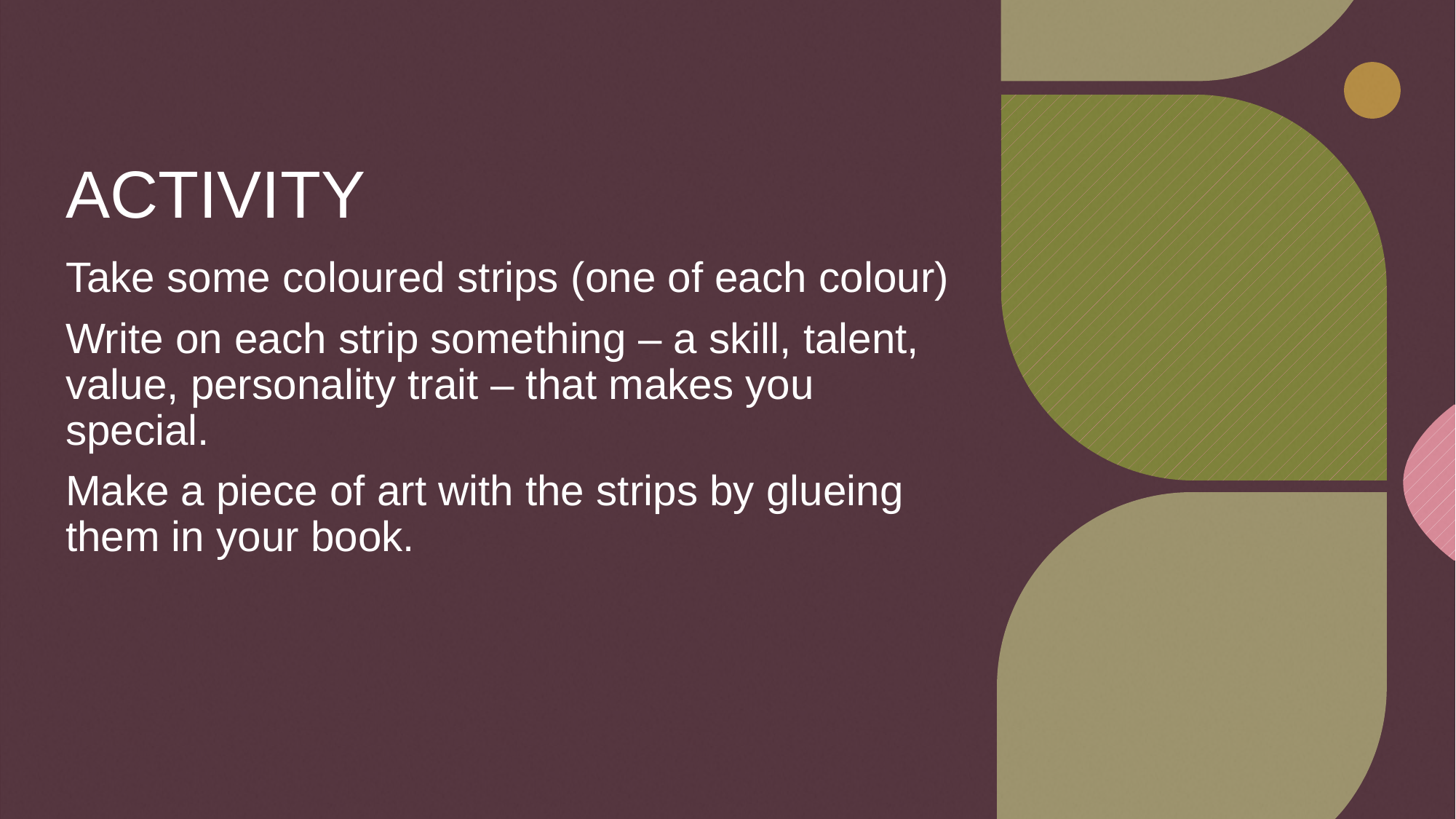

# ACTIVITY
Take some coloured strips (one of each colour)
Write on each strip something – a skill, talent, value, personality trait – that makes you special.
Make a piece of art with the strips by glueing them in your book.